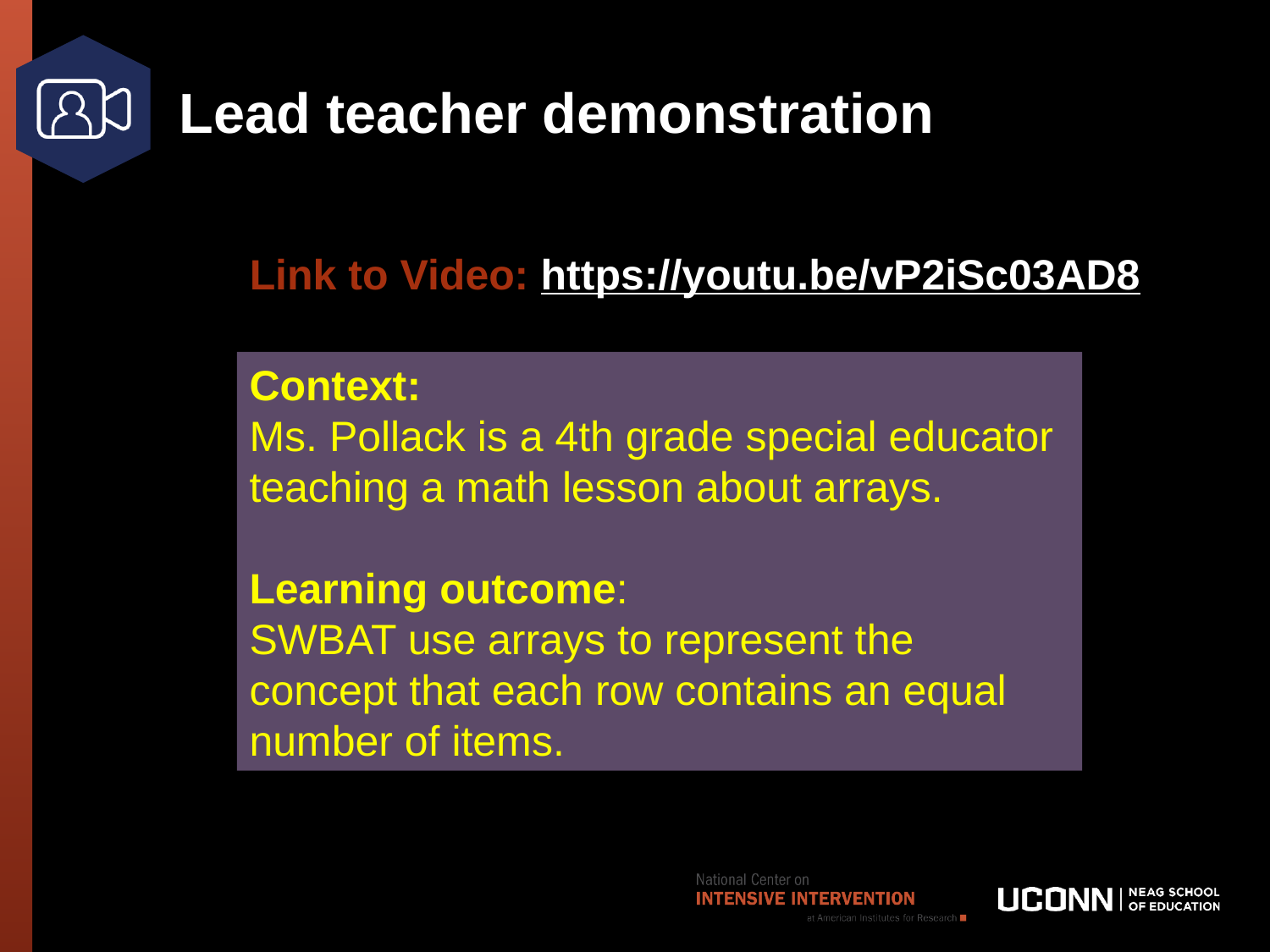

# Lead teacher demonstration
Link to Video: https://youtu.be/vP2iSc03AD8
Context:
Ms. Pollack is a 4th grade special educator teaching a math lesson about arrays.

Learning outcome:
SWBAT use arrays to represent the concept that each row contains an equal number of items.